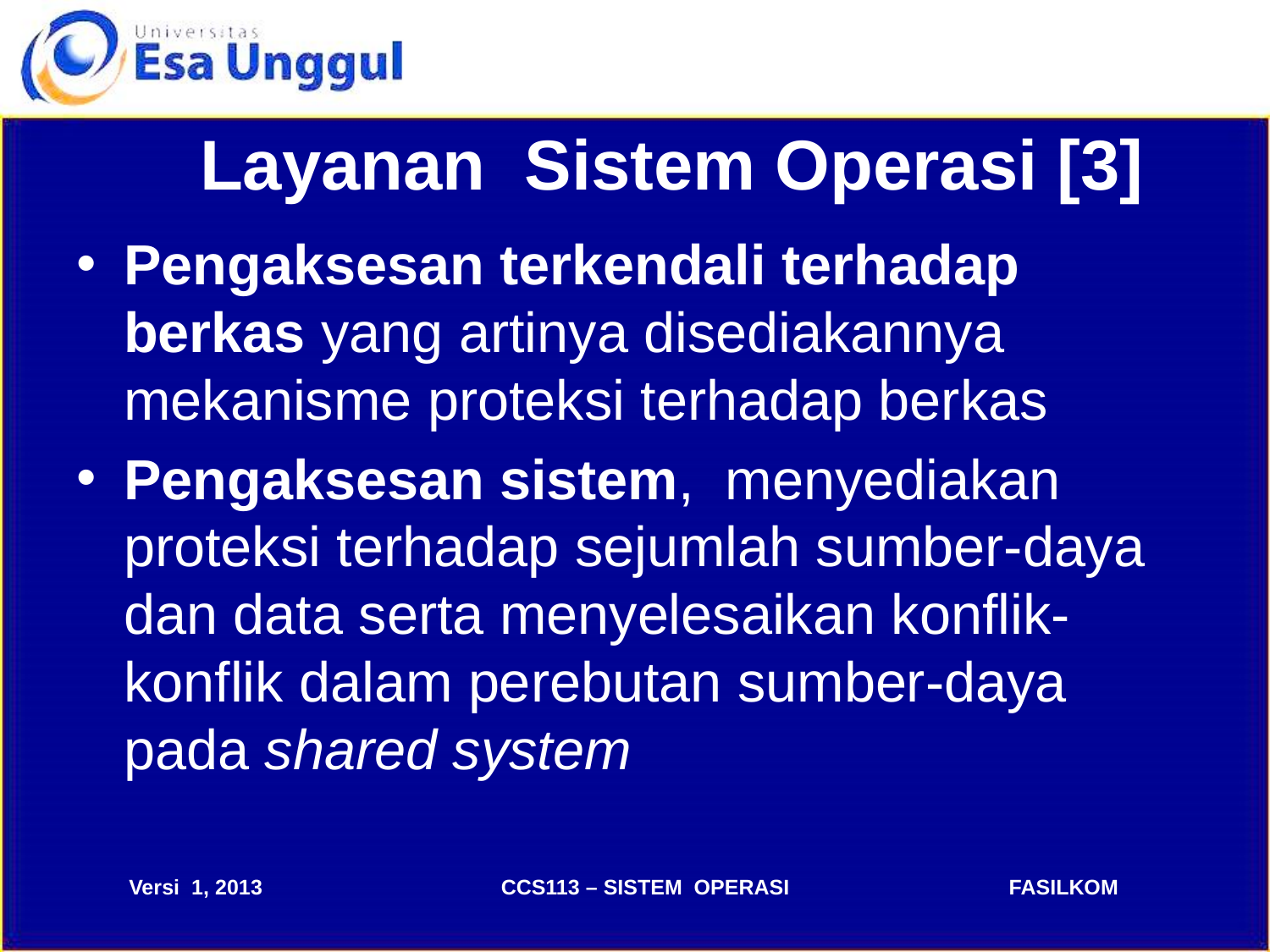

# Layanan  Sistem Operasi [3]
Pengaksesan terkendali terhadap berkas yang artinya disediakannya mekanisme proteksi terhadap berkas
Pengaksesan sistem,  menyediakan proteksi terhadap sejumlah sumber-daya dan data serta menyelesaikan konflik-konflik dalam perebutan sumber-daya pada shared system